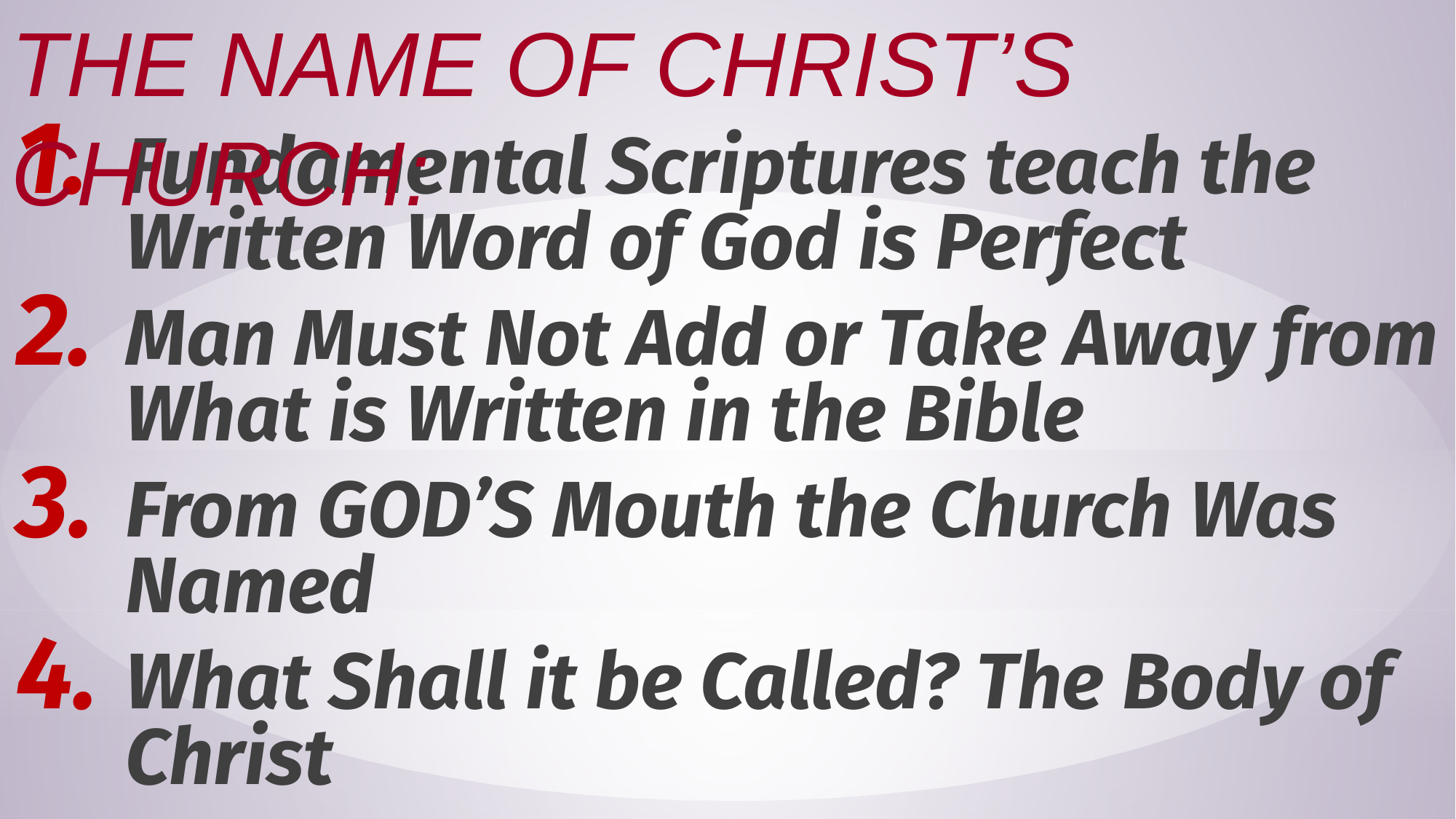

# The Name of Christ’s Church:
Fundamental Scriptures teach the Written Word of God is Perfect
Man Must Not Add or Take Away from What is Written in the Bible
From GOD’S Mouth the Church Was Named
What Shall it be Called? The Body of Christ